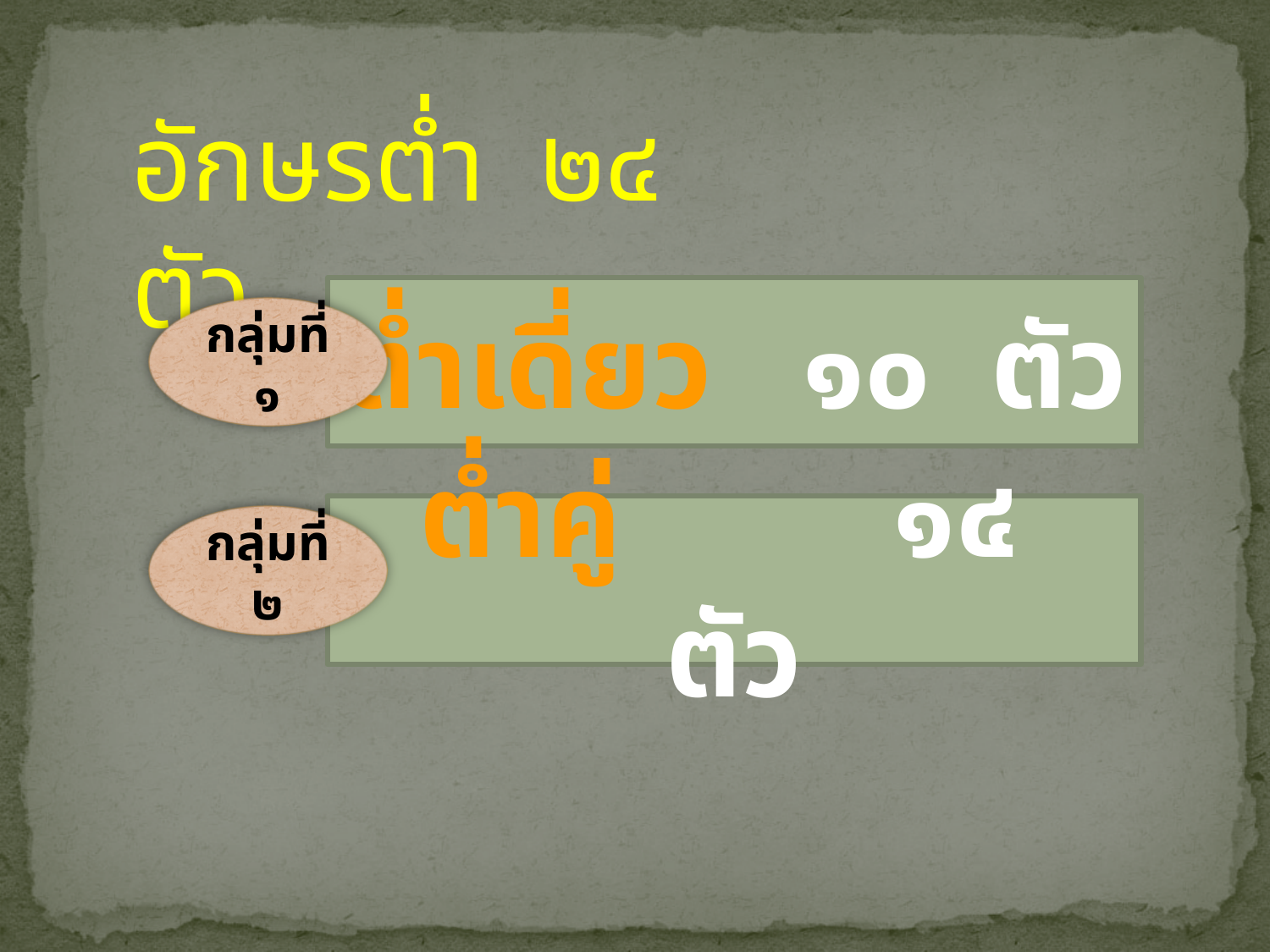

อักษรต่ำ  ๒๔ ตัว
ต่ำเดี่ยว   ๑๐  ตัว
กลุ่มที่ ๑
ต่ำคู่         ๑๔  ตัว
กลุ่มที่ ๒